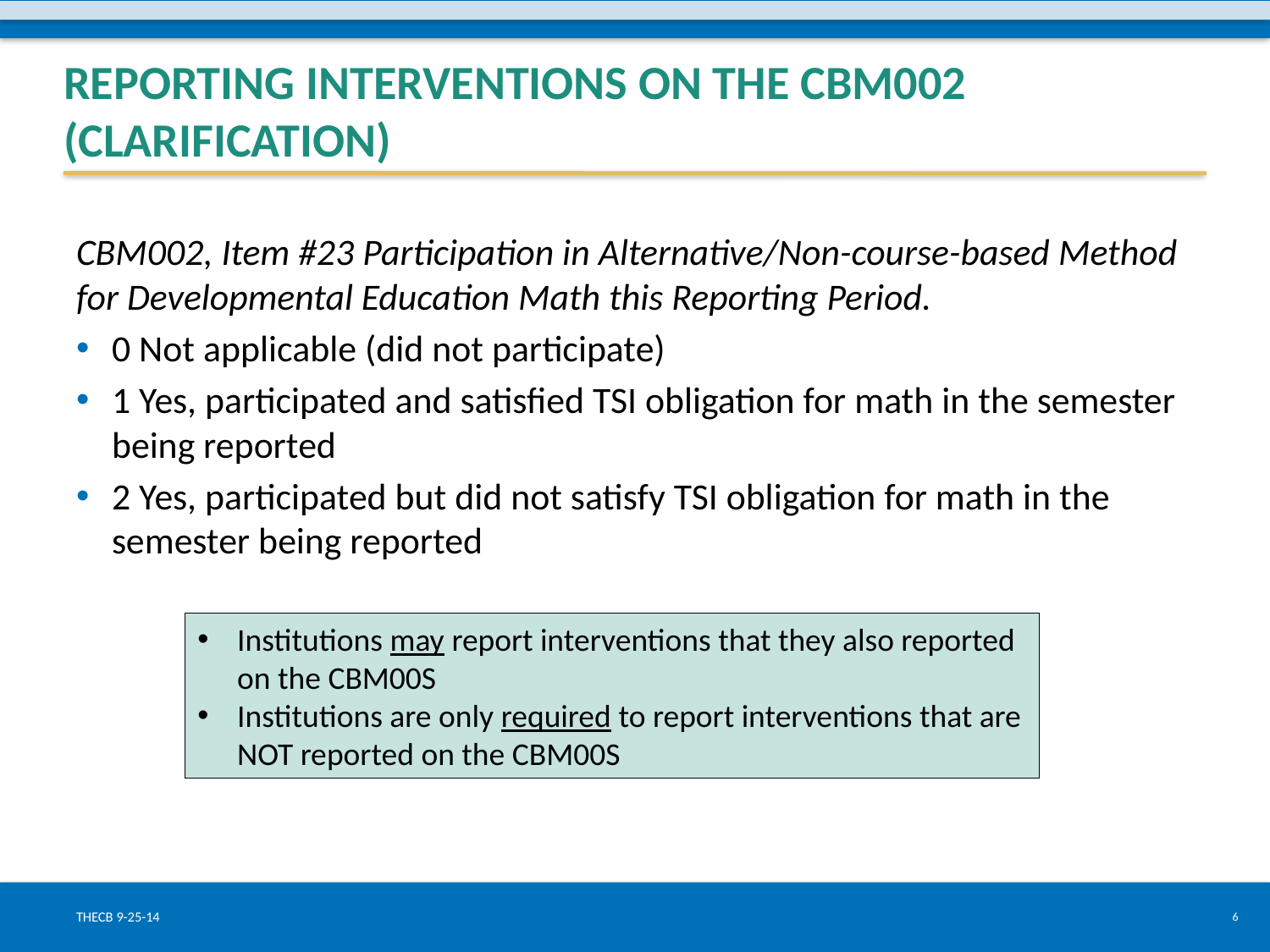

# Reporting Interventions on the CBM002 (Clarification)
CBM002, Item #23 Participation in Alternative/Non-course-based Method for Developmental Education Math this Reporting Period.
0 Not applicable (did not participate)
1 Yes, participated and satisfied TSI obligation for math in the semester being reported
2 Yes, participated but did not satisfy TSI obligation for math in the semester being reported

Institutions may report interventions that they also reported on the CBM00S
Institutions are only required to report interventions that are NOT reported on the CBM00S
THECB 9-25-14
6